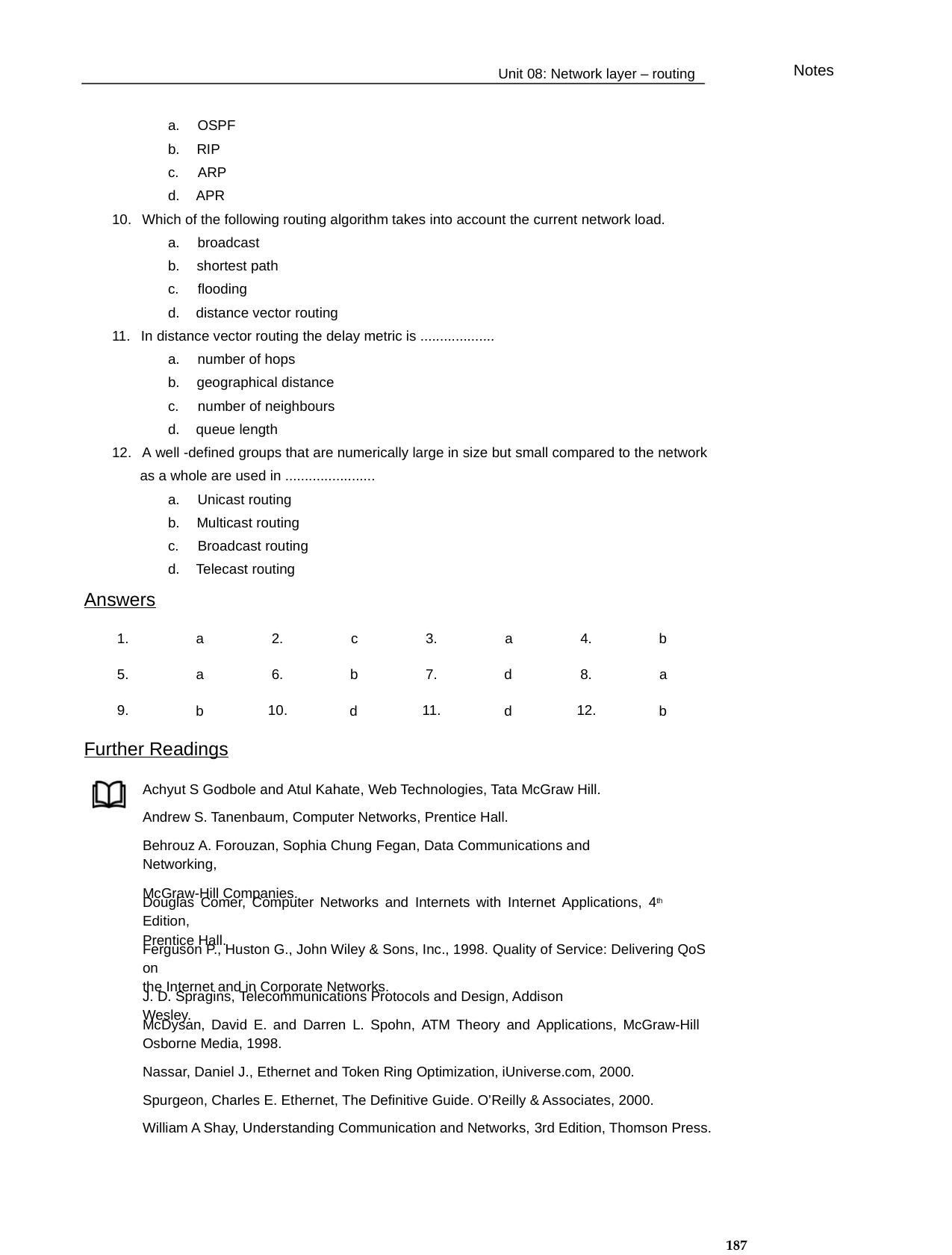

Notes
Unit 08: Network layer – routing
a. OSPF
b. RIP
c. ARP
d. APR
10. Which of the following routing algorithm takes into account the current network load.
a. broadcast
b. shortest path
c. flooding
d. distance vector routing
11. In distance vector routing the delay metric is ...................
a. number of hops
b. geographical distance
c. number of neighbours
d. queue length
12. A well -defined groups that are numerically large in size but small compared to the network
as a whole are used in .......................
a. Unicast routing
b. Multicast routing
c. Broadcast routing
d. Telecast routing
Answers
1.
a
a
b
2.
6.
c
b
d
3.
7.
a
d
d
4.
8.
b
a
b
5.
9.
10.
11.
12.
Further Readings
Achyut S Godbole and Atul Kahate, Web Technologies, Tata McGraw Hill.
Andrew S. Tanenbaum, Computer Networks, Prentice Hall.
Behrouz A. Forouzan, Sophia Chung Fegan, Data Communications and Networking,
McGraw-Hill Companies.

Douglas Comer, Computer Networks and Internets with Internet Applications, 4th Edition,
Prentice Hall.
Ferguson P., Huston G., John Wiley & Sons, Inc., 1998. Quality of Service: Delivering QoS on
the Internet and in Corporate Networks.
J. D. Spragins, Telecommunications Protocols and Design, Addison Wesley.
McDysan, David E. and Darren L. Spohn, ATM Theory and Applications, McGraw-Hill
Osborne Media, 1998.
Nassar, Daniel J., Ethernet and Token Ring Optimization, iUniverse.com, 2000.
Spurgeon, Charles E. Ethernet, The Definitive Guide. O’Reilly & Associates, 2000.
William A Shay, Understanding Communication and Networks, 3rd Edition, Thomson Press.
187